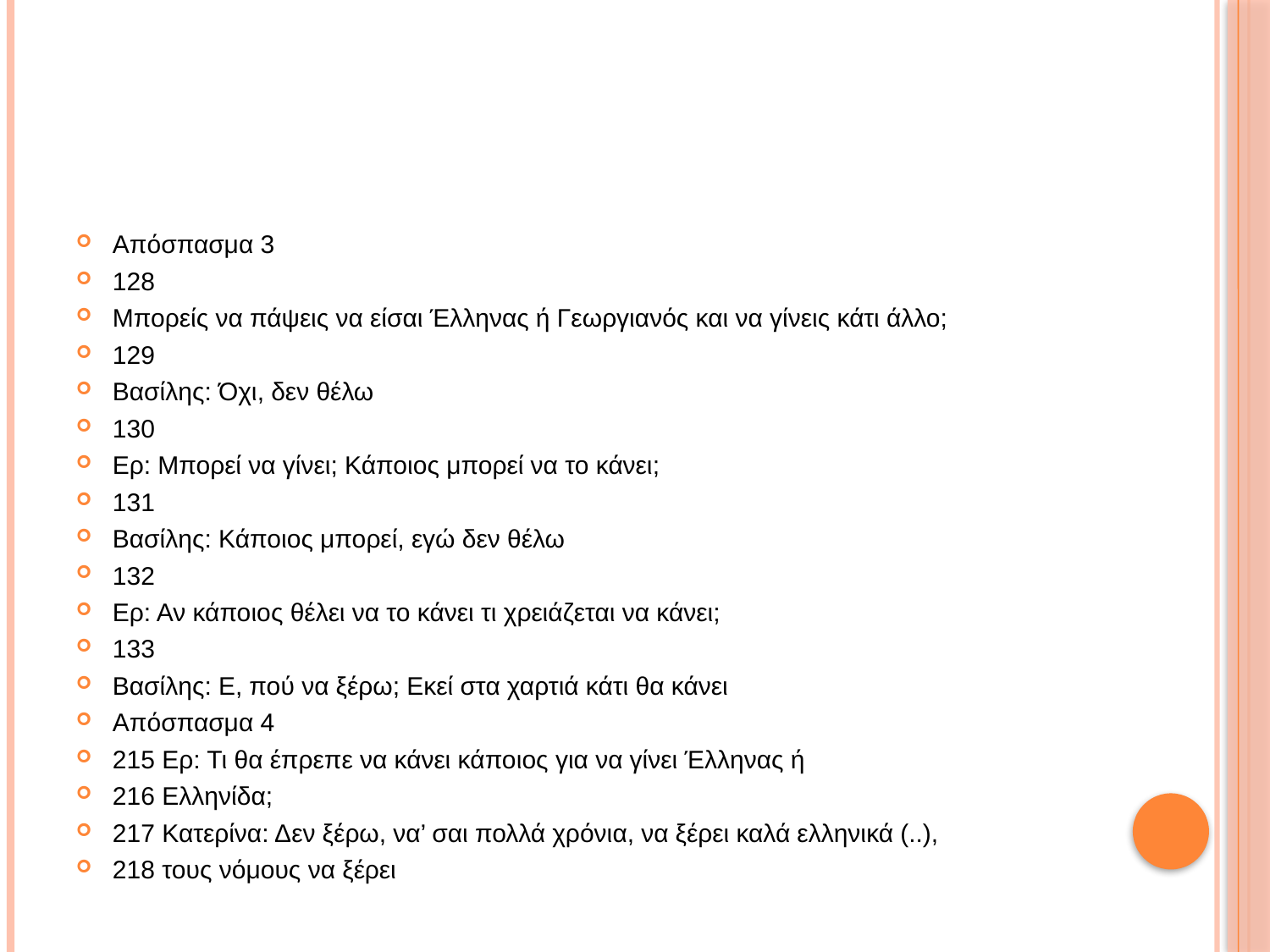

#
Απόσπασμα 3
128
Μπορείς να πάψεις να είσαι Έλληνας ή Γεωργιανός και να γίνεις κάτι άλλο;
129
Βασίλης: Όχι, δεν θέλω
130
Ερ: Μπορεί να γίνει; Κάποιος μπορεί να το κάνει;
131
Βασίλης: Κάποιος μπορεί, εγώ δεν θέλω
132
Ερ: Αν κάποιος θέλει να το κάνει τι χρειάζεται να κάνει;
133
Βασίλης: Ε, πού να ξέρω; Εκεί στα χαρτιά κάτι θα κάνει
Απόσπασμα 4
215 Ερ: Τι θα έπρεπε να κάνει κάποιος για να γίνει Έλληνας ή
216 Ελληνίδα;
217 Κατερίνα: Δεν ξέρω, να’ σαι πολλά χρόνια, να ξέρει καλά ελληνικά (..),
218 τους νόμους να ξέρει